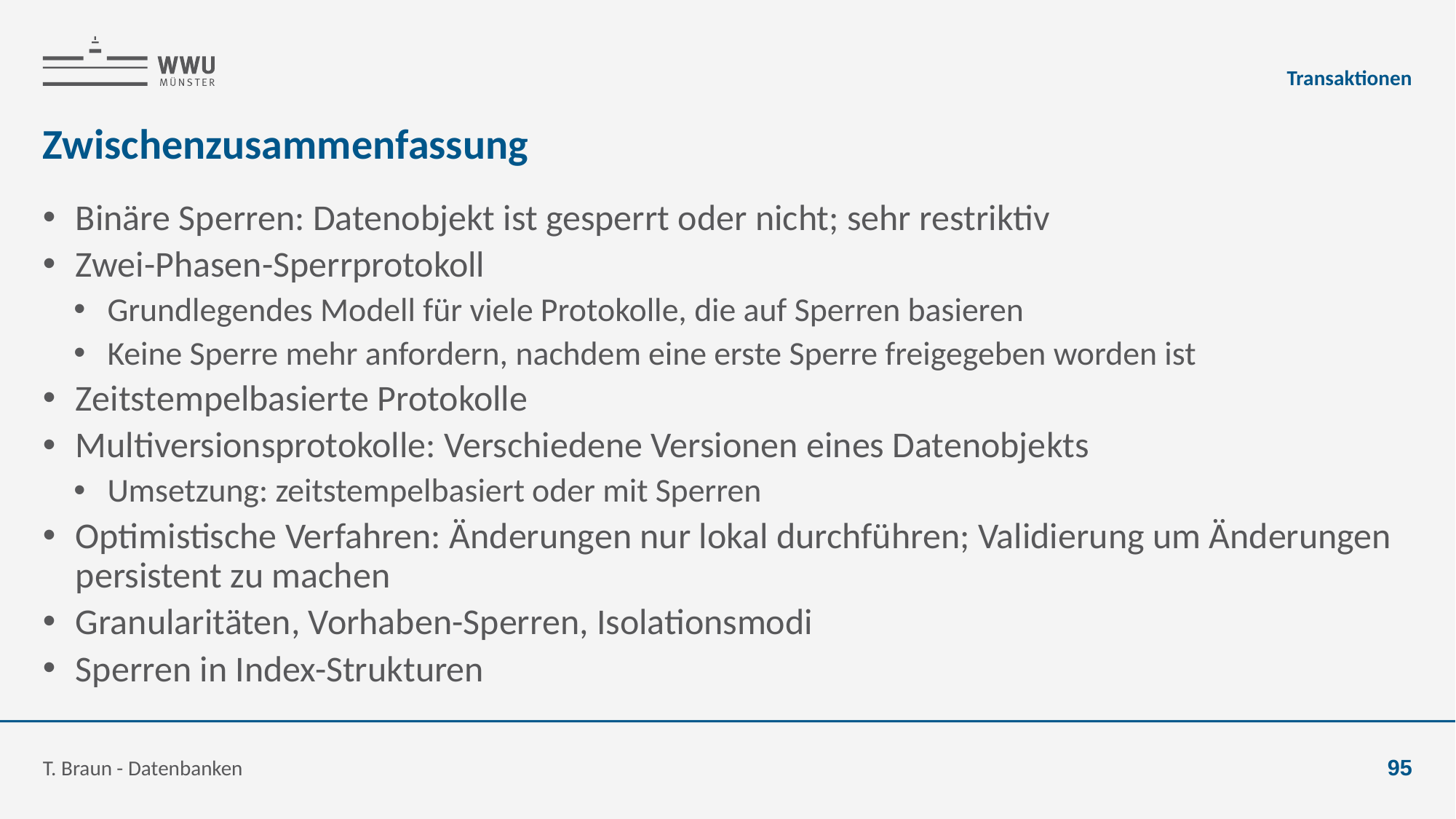

Transaktionen
# Zwischenzusammenfassung
Binäre Sperren: Datenobjekt ist gesperrt oder nicht; sehr restriktiv
Zwei-Phasen-Sperrprotokoll
Grundlegendes Modell für viele Protokolle, die auf Sperren basieren
Keine Sperre mehr anfordern, nachdem eine erste Sperre freigegeben worden ist
Zeitstempelbasierte Protokolle
Multiversionsprotokolle: Verschiedene Versionen eines Datenobjekts
Umsetzung: zeitstempelbasiert oder mit Sperren
Optimistische Verfahren: Änderungen nur lokal durchführen; Validierung um Änderungen persistent zu machen
Granularitäten, Vorhaben-Sperren, Isolationsmodi
Sperren in Index-Strukturen
T. Braun - Datenbanken
95